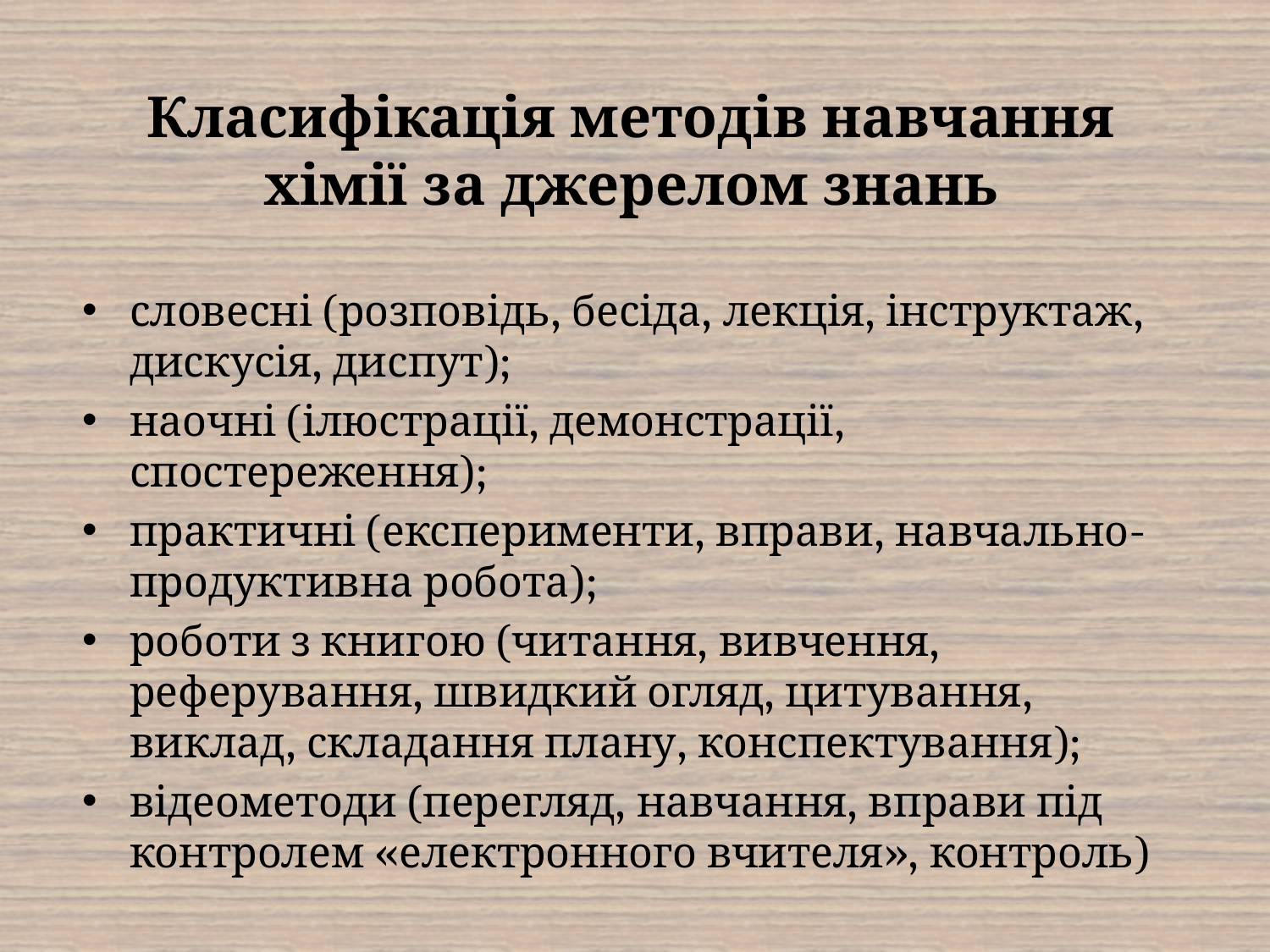

# Класифікація методів навчання хімії за джерелом знань
словесні (розповідь, бесіда, лекція, інструктаж, дискусія, диспут);
наочні (ілюстрації, демонстрації, спостереження);
практичні (експерименти, вправи, навчально-продуктивна робота);
роботи з книгою (читання, вивчення, реферування, швидкий огляд, цитування, виклад, складання плану, конспектування);
відеометоди (перегляд, навчання, вправи під контролем «електронного вчителя», контроль)